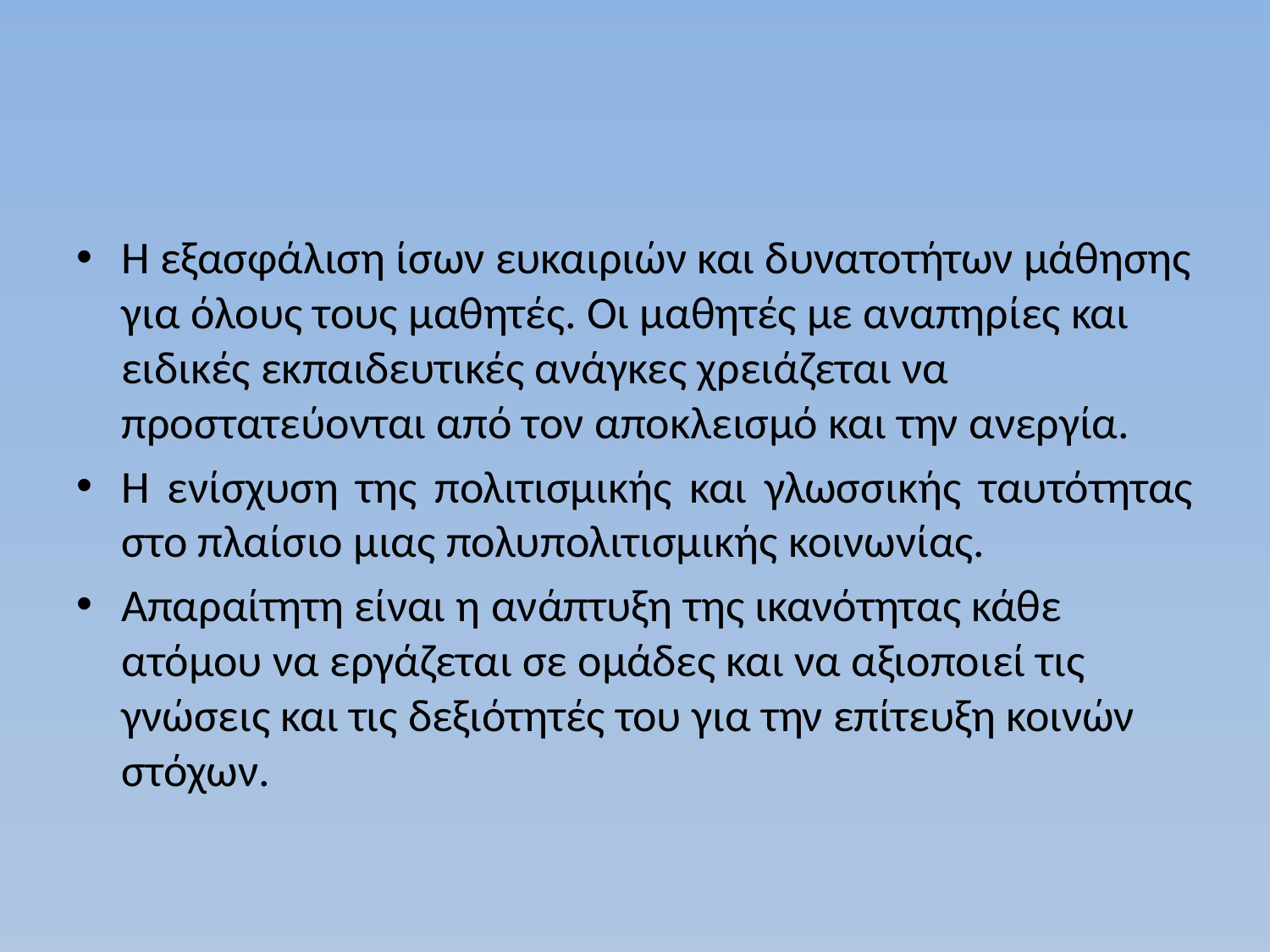

#
Η εξασφάλιση ίσων ευκαιριών και δυνατοτήτων μάθησης για όλους τους μαθητές. Οι μαθητές με αναπηρίες και ειδικές εκπαιδευτικές ανάγκες χρειάζεται να προστατεύονται από τον αποκλεισμό και την ανεργία.
Η ενίσχυση της πολιτισμικής και γλωσσικής ταυτότητας στο πλαίσιο μιας πολυπολιτισμικής κοινωνίας.
Απαραίτητη είναι η ανάπτυξη της ικανότητας κάθε ατόμου να εργάζεται σε ομάδες και να αξιοποιεί τις γνώσεις και τις δεξιότητές του για την επίτευξη κοινών στόχων.